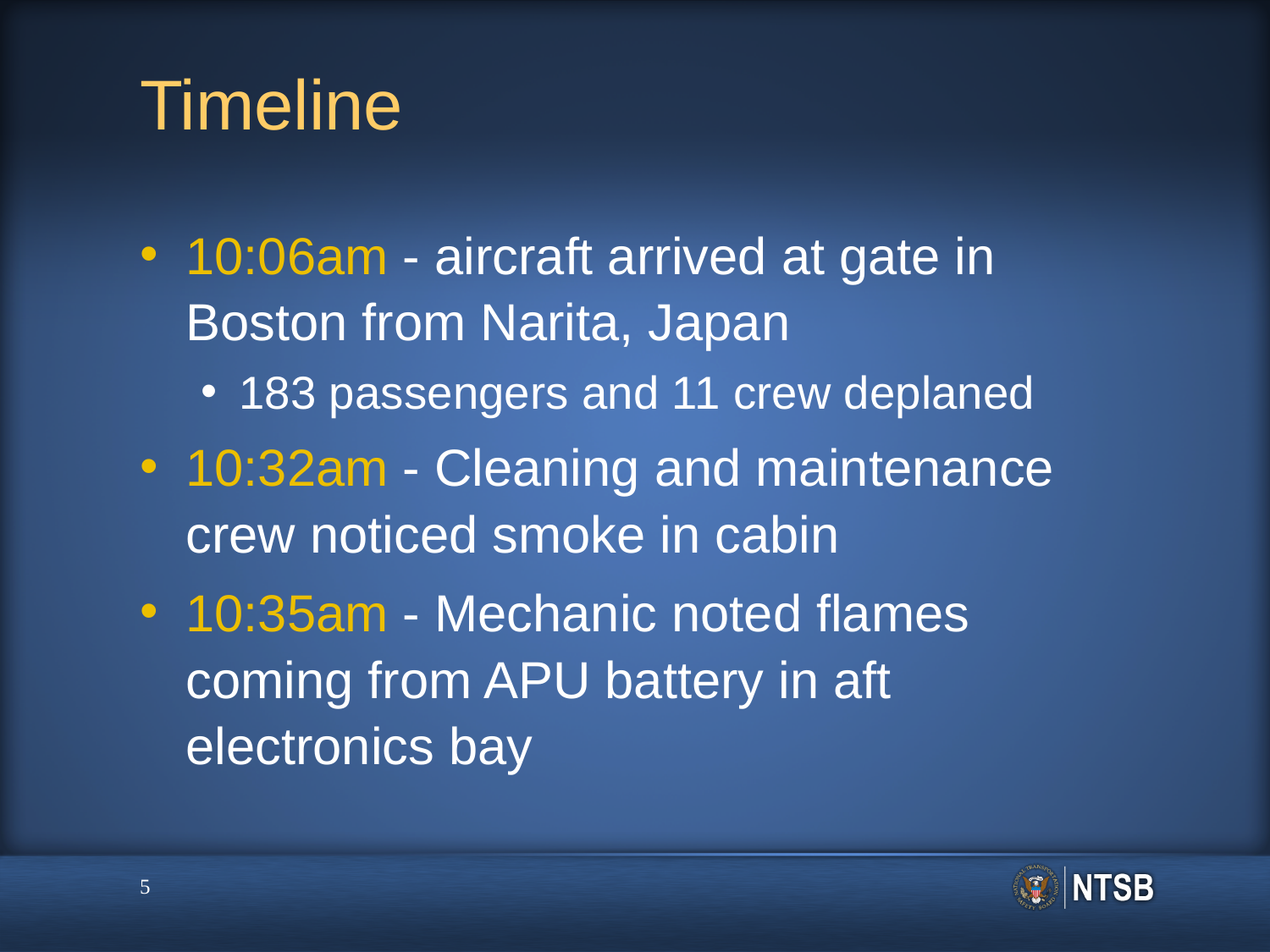

# Timeline
10:06am - aircraft arrived at gate in Boston from Narita, Japan
183 passengers and 11 crew deplaned
10:32am - Cleaning and maintenance crew noticed smoke in cabin
10:35am - Mechanic noted flames coming from APU battery in aft electronics bay

5